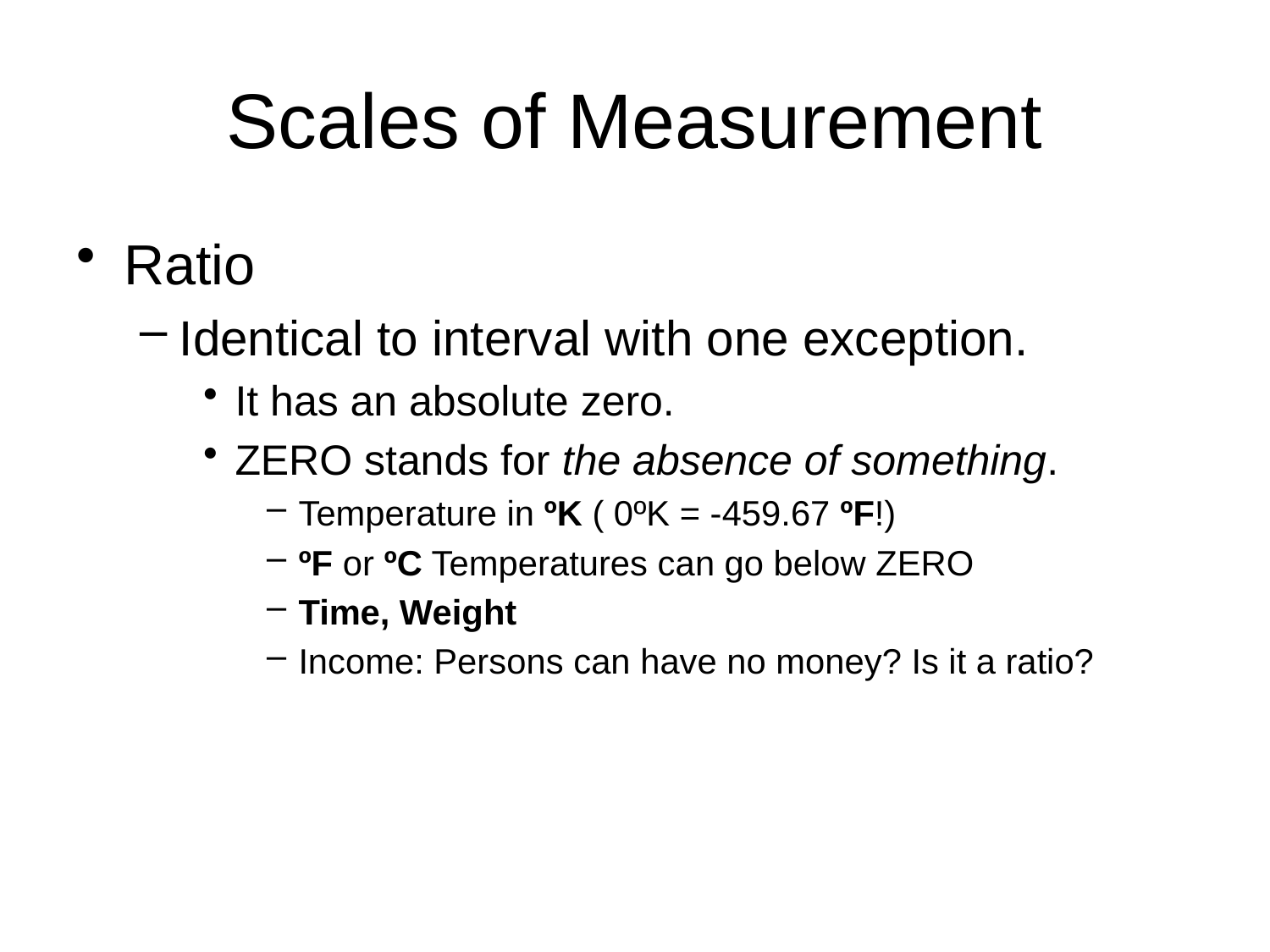

# Scales of Measurement
Ratio
Identical to interval with one exception.
It has an absolute zero.
ZERO stands for the absence of something.
Temperature in ºK ( 0ºK = -459.67 ºF!)
ºF or ºC Temperatures can go below ZERO
Time, Weight
Income: Persons can have no money? Is it a ratio?